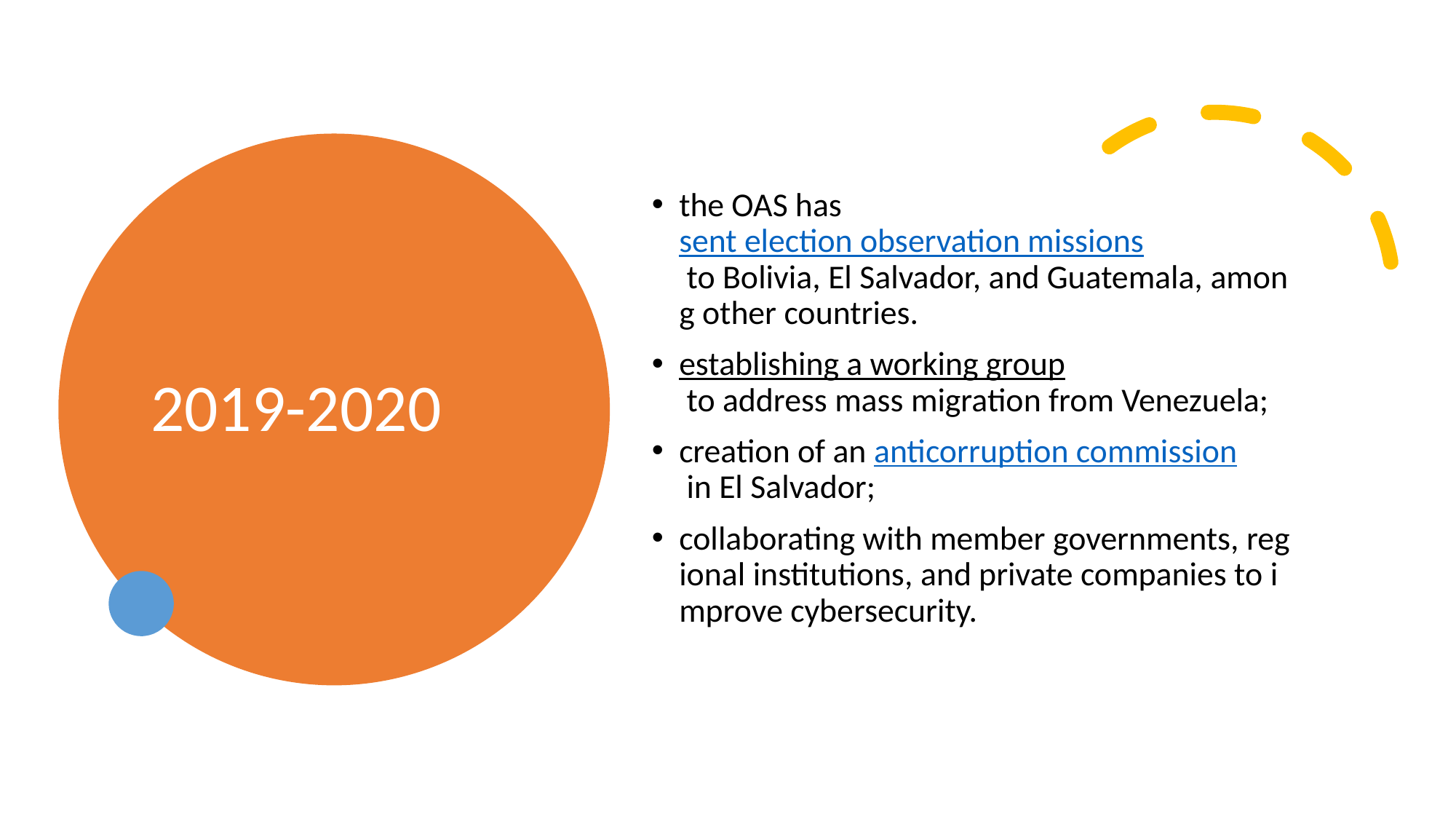

# 2019-2020
the OAS has sent election observation missions to Bolivia, El Salvador, and Guatemala, among other countries.
establishing a working group to address mass migration from Venezuela;
creation of an anticorruption commission in El Salvador;
collaborating with member governments, regional institutions, and private companies to improve cybersecurity.